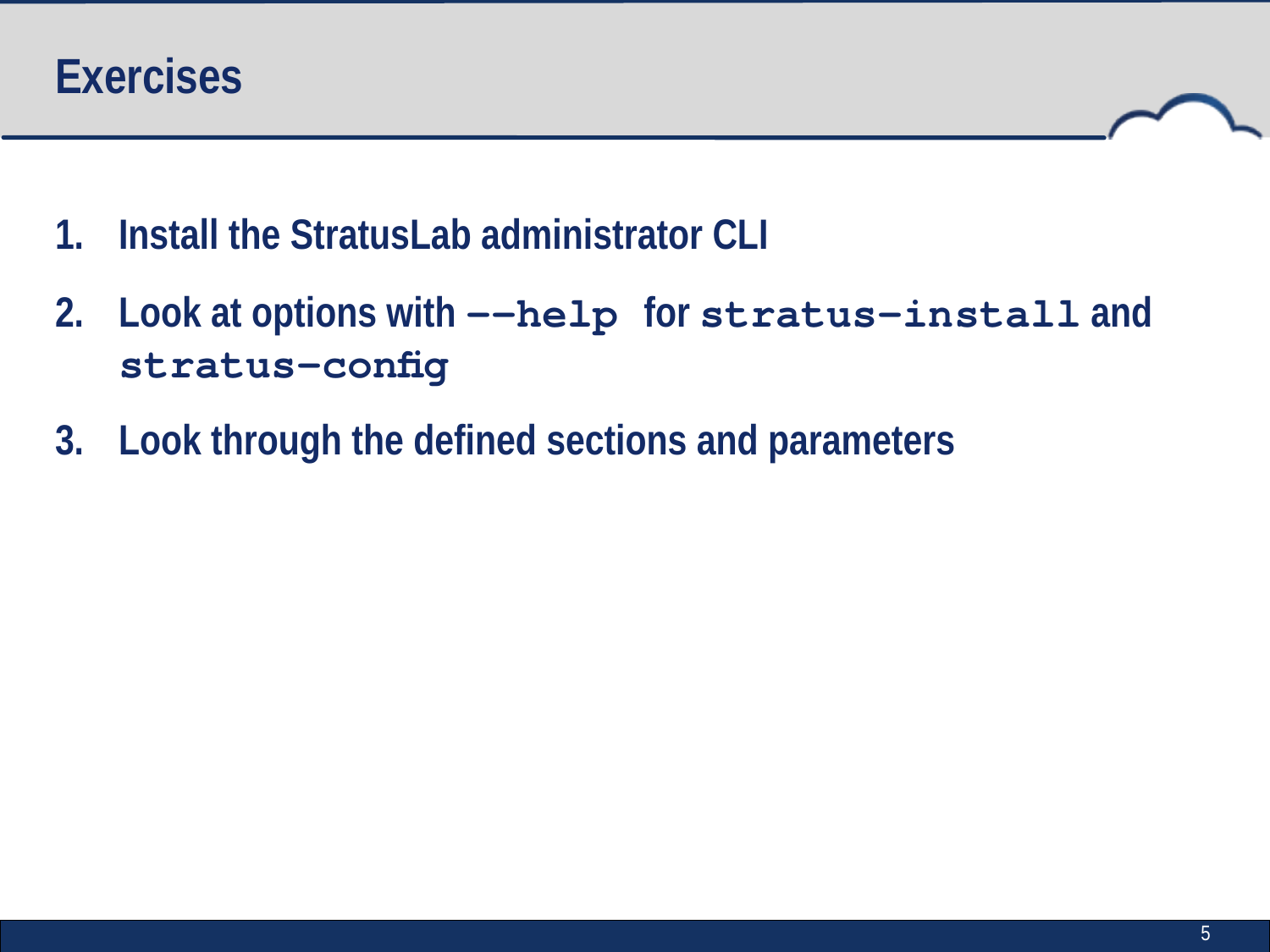

# Exercises
Install the StratusLab administrator CLI
Look at options with --help for stratus-install and stratus-config
Look through the defined sections and parameters